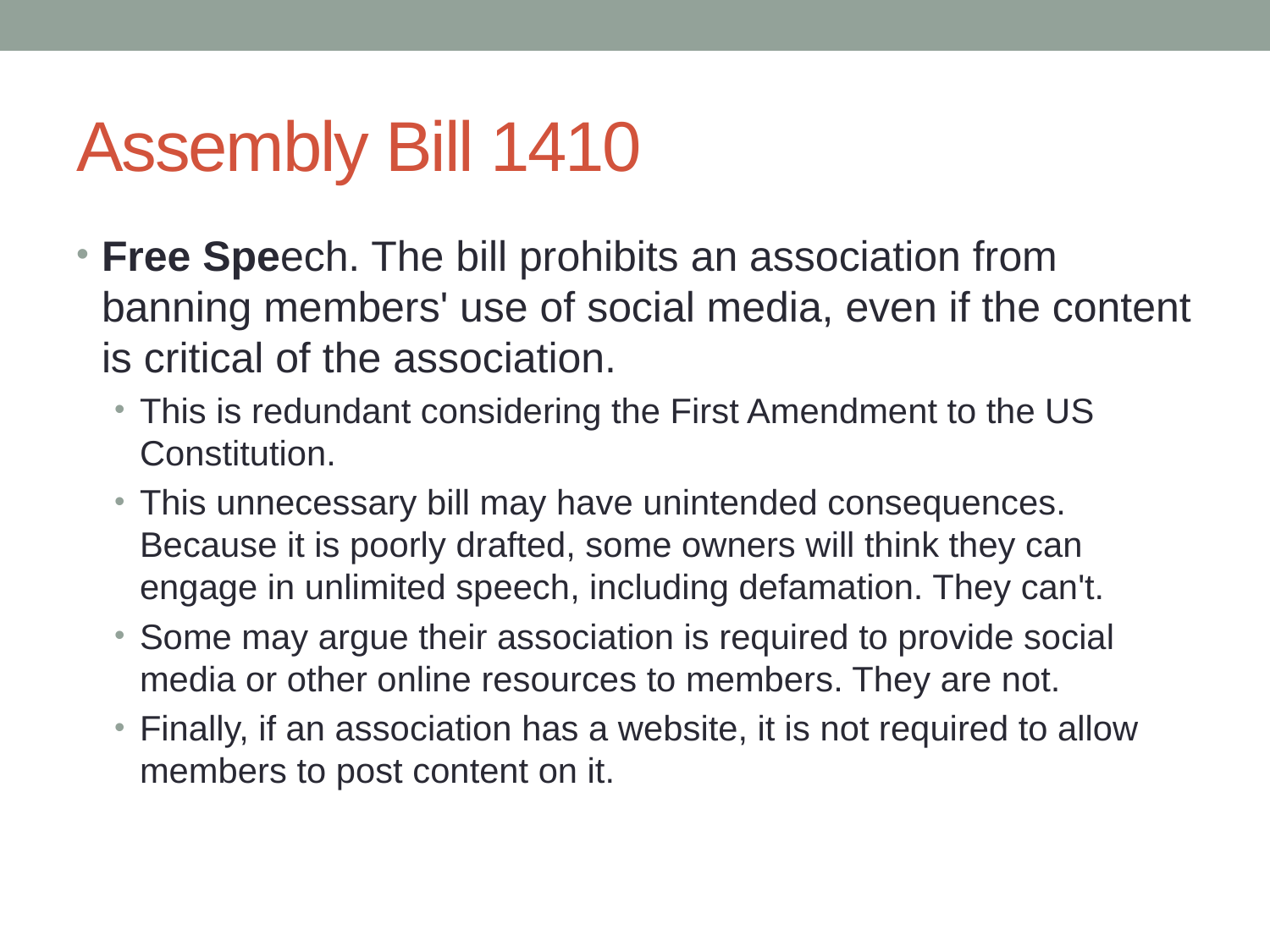

# Assembly Bill 1410
Free Speech. The bill prohibits an association from banning members' use of social media, even if the content is critical of the association.
This is redundant considering the First Amendment to the US Constitution.
This unnecessary bill may have unintended consequences. Because it is poorly drafted, some owners will think they can engage in unlimited speech, including defamation. They can't.
Some may argue their association is required to provide social media or other online resources to members. They are not.
Finally, if an association has a website, it is not required to allow members to post content on it.